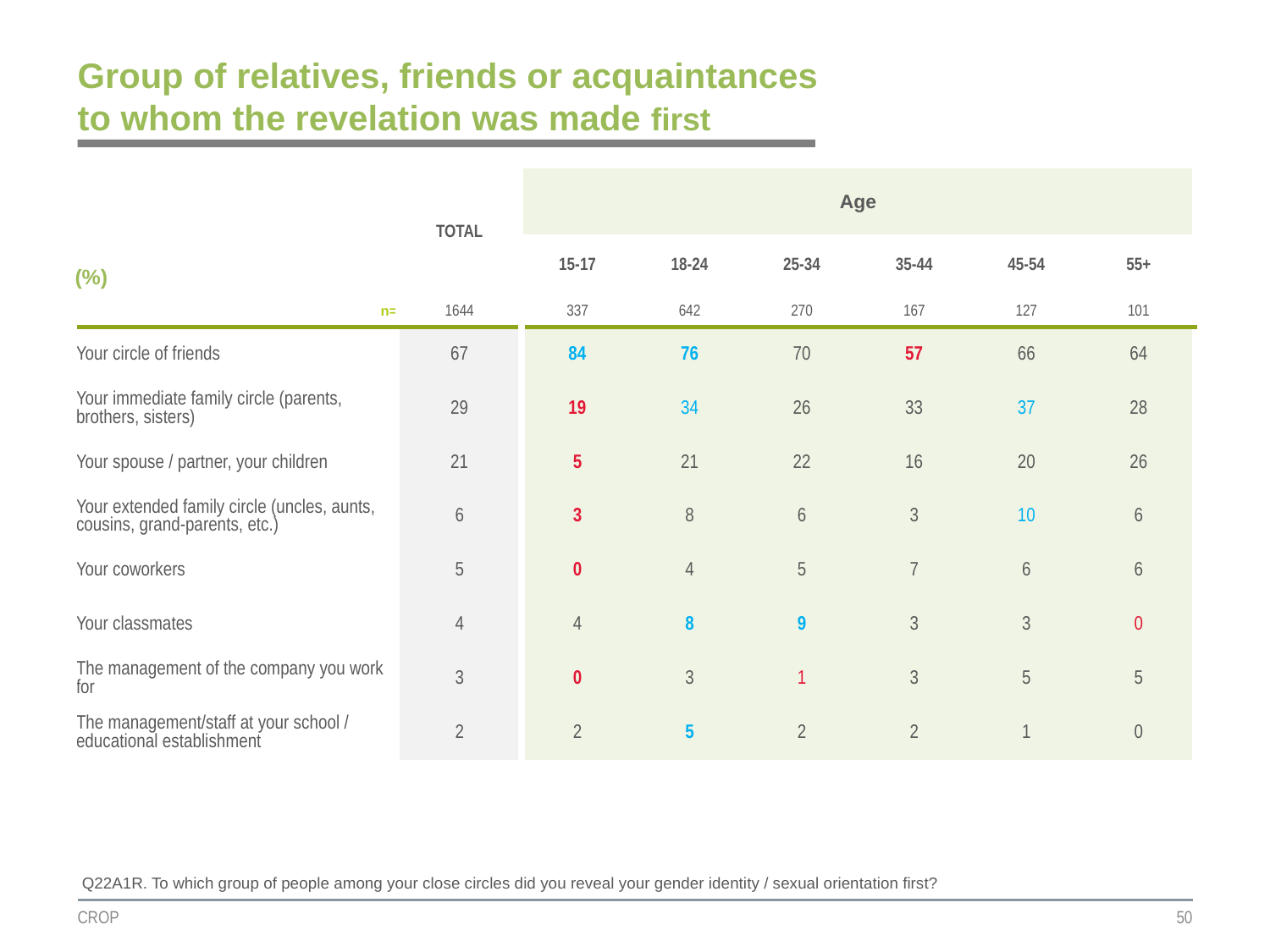

# Group of relatives, friends or acquaintances to whom the revelation was made first
|  | TOTAL | Age |  |  |  |  |  |
| --- | --- | --- | --- | --- | --- | --- | --- |
| (%) |  |  |  |  |  |  |  |
|  |  | 15-17 | 18-24 | 25-34 | 35-44 | 45-54 | 55+ |
| n= | 1644 | 337 | 642 | 270 | 167 | 127 | 101 |
| Your circle of friends | 67 | 84 | 76 | 70 | 57 | 66 | 64 |
| Your immediate family circle (parents, brothers, sisters) | 29 | 19 | 34 | 26 | 33 | 37 | 28 |
| Your spouse / partner, your children | 21 | 5 | 21 | 22 | 16 | 20 | 26 |
| Your extended family circle (uncles, aunts, cousins, grand-parents, etc.) | 6 | 3 | 8 | 6 | 3 | 10 | 6 |
| Your coworkers | 5 | 0 | 4 | 5 | 7 | 6 | 6 |
| Your classmates | 4 | 4 | 8 | 9 | 3 | 3 | 0 |
| The management of the company you work for | 3 | 0 | 3 | 1 | 3 | 5 | 5 |
| The management/staff at your school / educational establishment | 2 | 2 | 5 | 2 | 2 | 1 | 0 |
Q22A1R. To which group of people among your close circles did you reveal your gender identity / sexual orientation first?
CROP
50